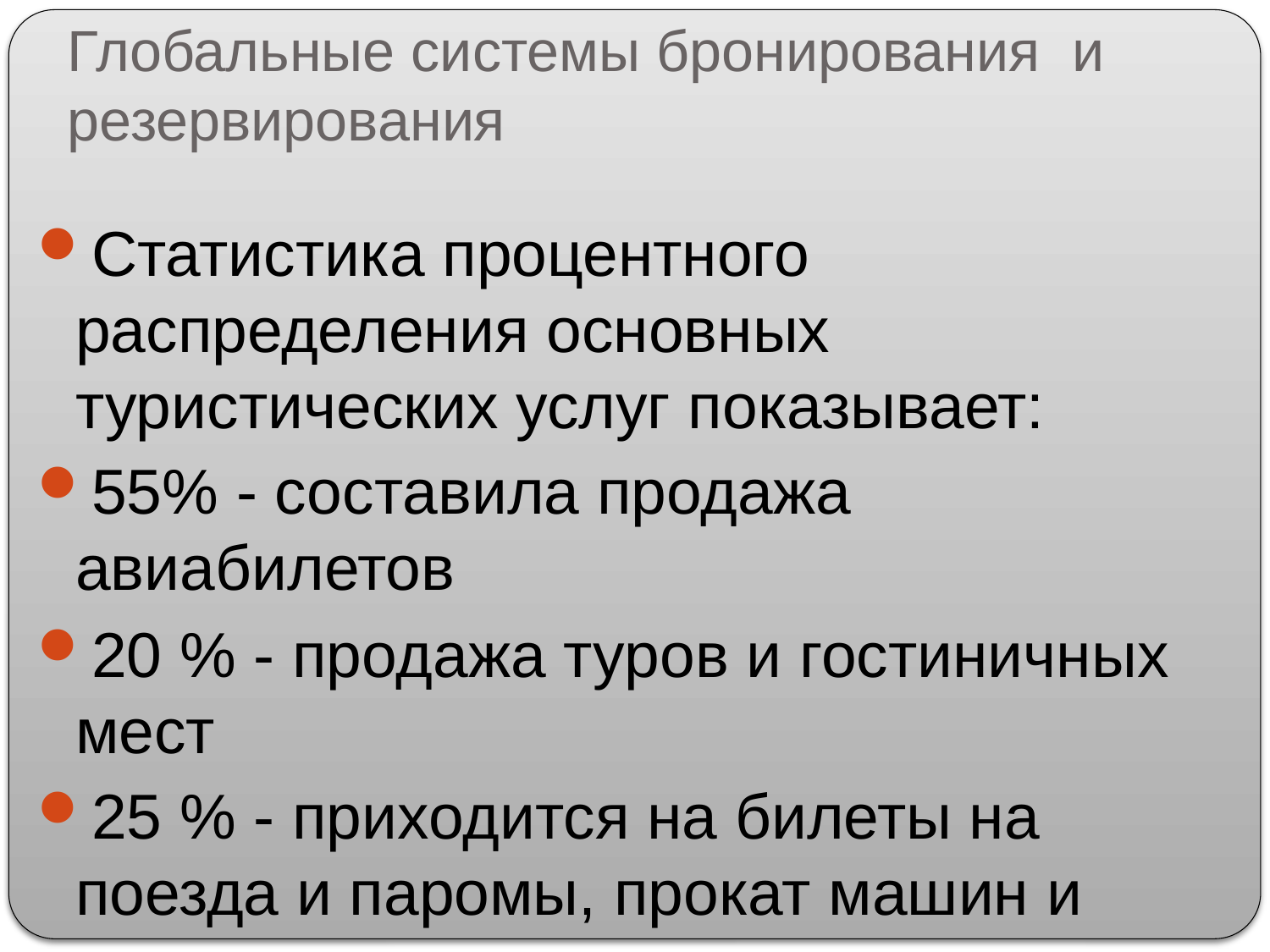

# Глобальные системы бронирования  и резервирования
Статистика процентного распределения основных туристических услуг показывает:
55% - составила продажа авиабилетов
20 % - продажа туров и гостиничных мест
25 % - приходится на билеты на поезда и паромы, прокат машин и другие туристские услуги.